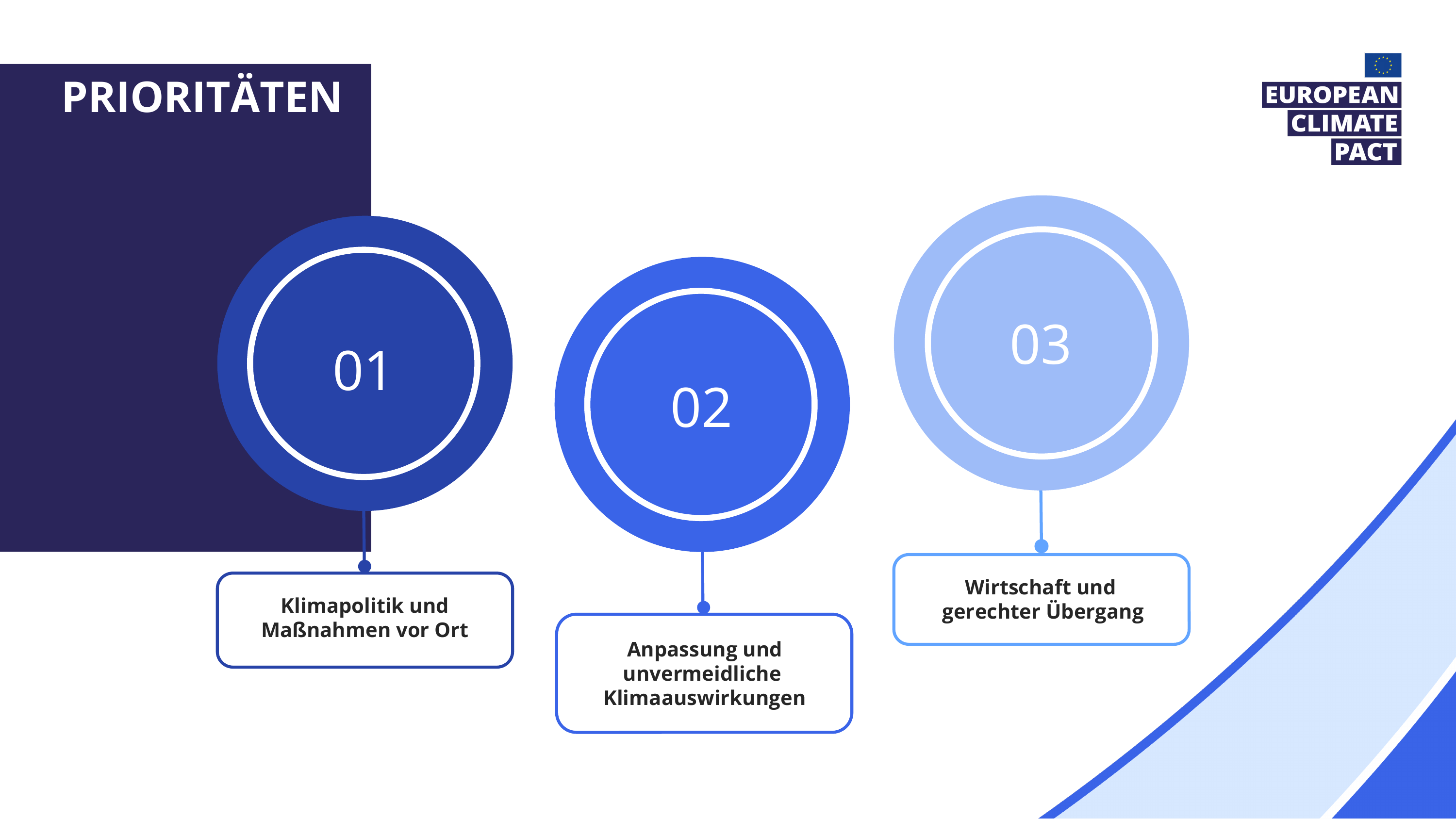

Prioritäten

03
01
02

Wirtschaft und
gerechter Übergang

Klimapolitik und Maßnahmen vor Ort

Anpassung und unvermeidliche
Klimaauswirkungen